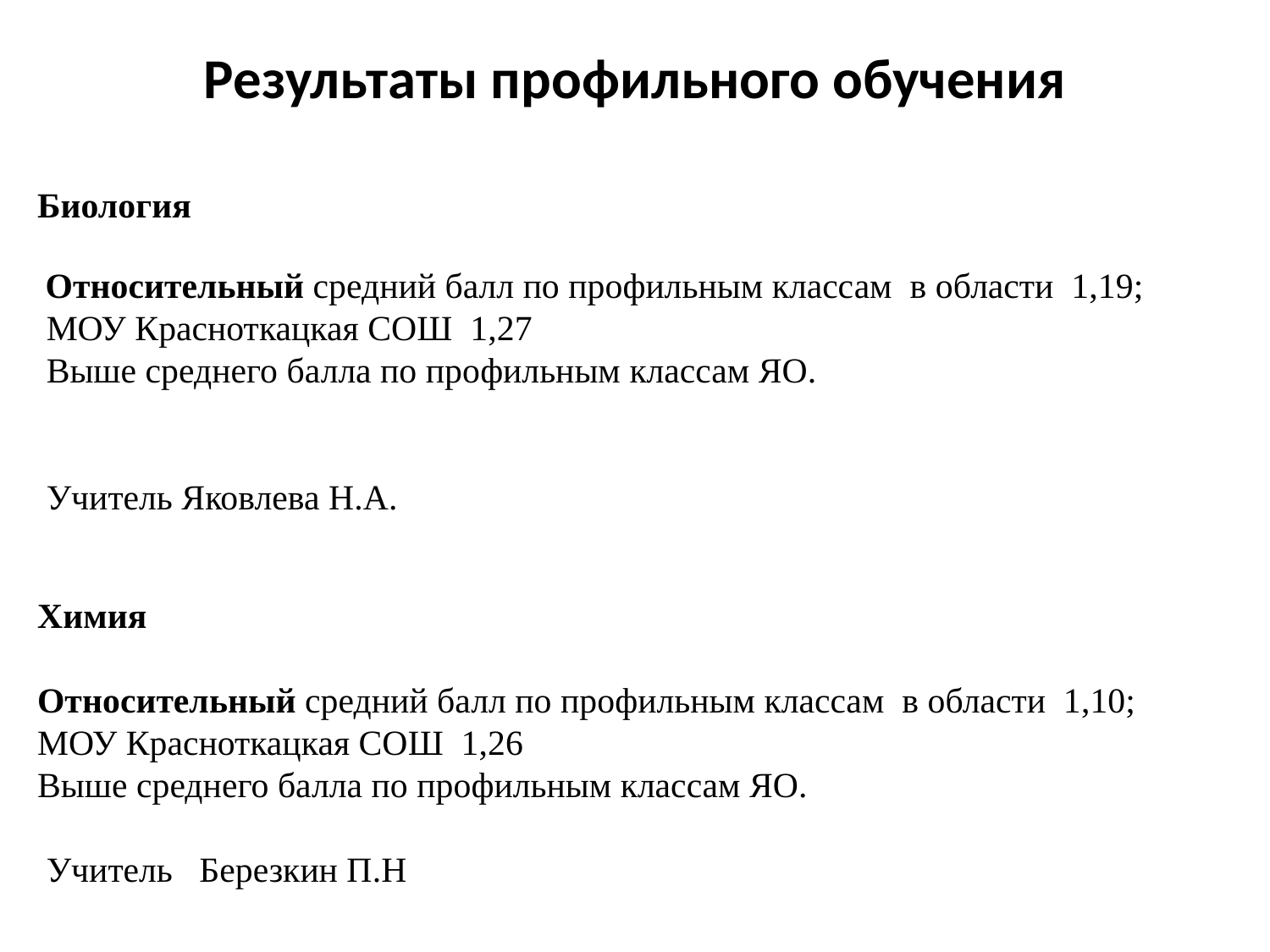

Результаты профильного обучения
Биология

 Относительный средний балл по профильным классам  в области  1,19;
 МОУ Красноткацкая СОШ  1,27
 Выше среднего балла по профильным классам ЯО.

 Учитель Яковлева Н.А.

Химия

Относительный средний балл по профильным классам  в области  1,10;
МОУ Красноткацкая СОШ  1,26
Выше среднего балла по профильным классам ЯО.

 Учитель   Березкин П.Н